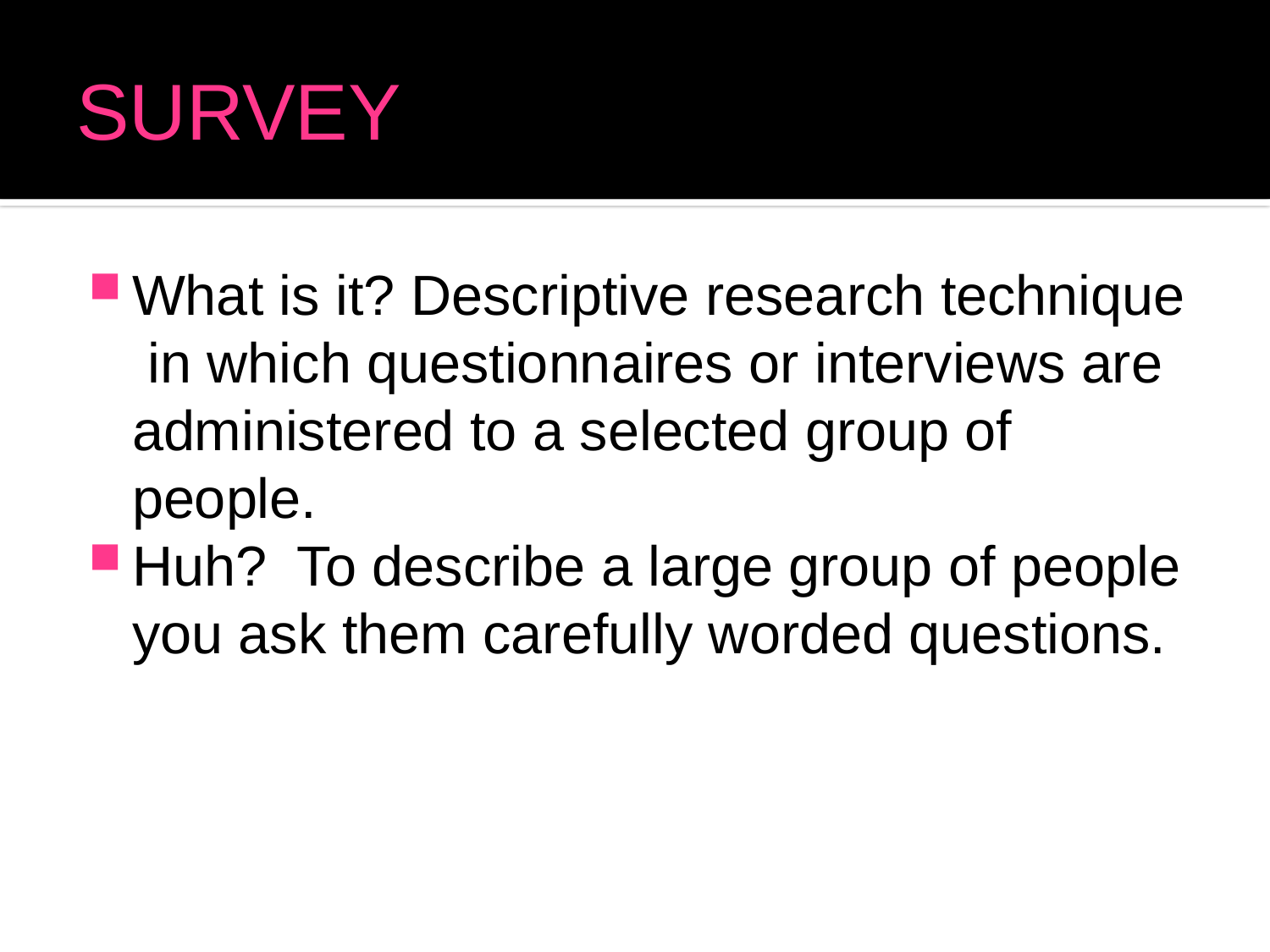

# SURVEY
What is it? Descriptive research technique  in which questionnaires or interviews are administered to a selected group of people.
Huh?  To describe a large group of people you ask them carefully worded questions.